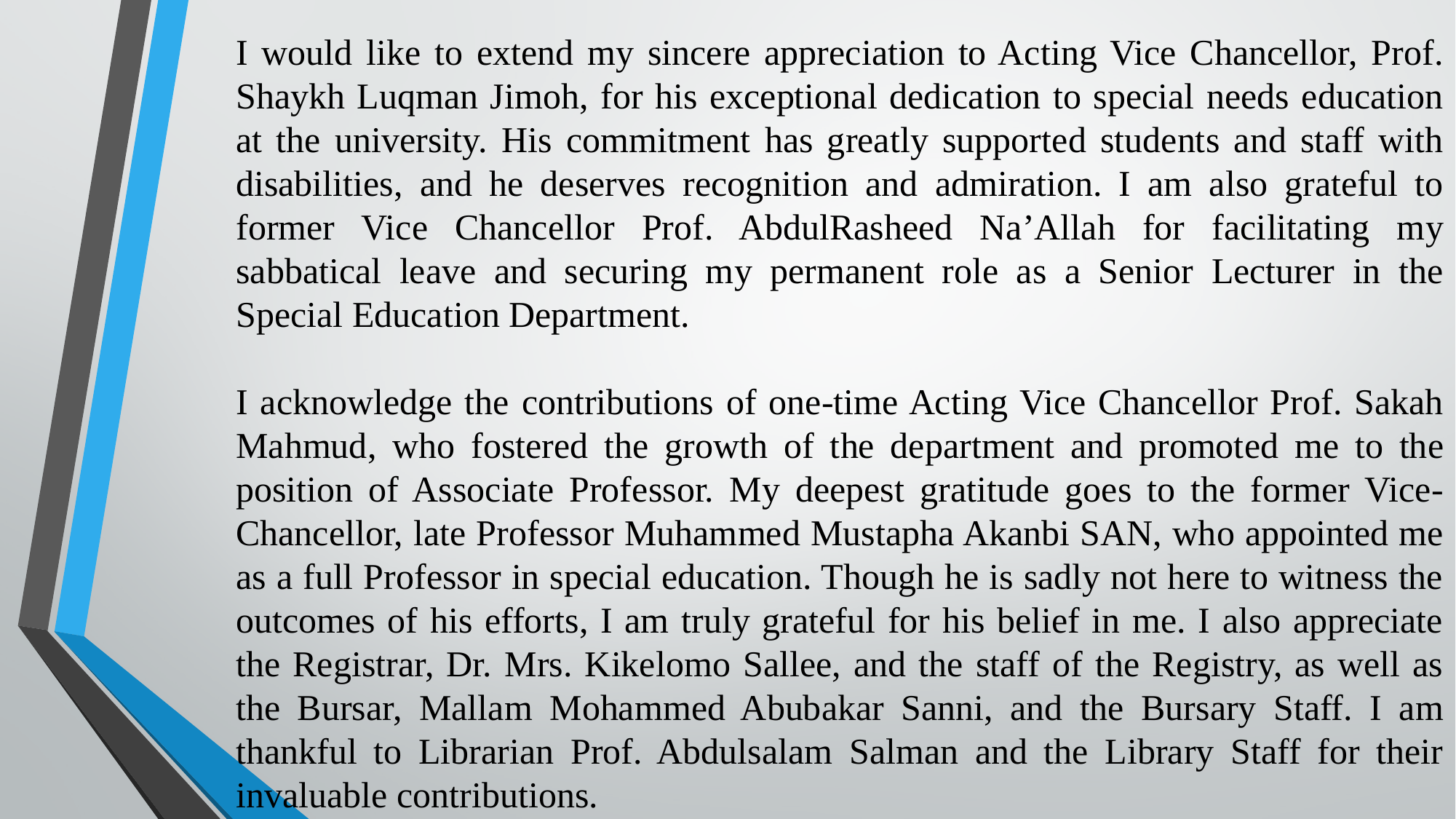

I would like to extend my sincere appreciation to Acting Vice Chancellor, Prof. Shaykh Luqman Jimoh, for his exceptional dedication to special needs education at the university. His commitment has greatly supported students and staff with disabilities, and he deserves recognition and admiration. I am also grateful to former Vice Chancellor Prof. AbdulRasheed Na’Allah for facilitating my sabbatical leave and securing my permanent role as a Senior Lecturer in the Special Education Department.

I acknowledge the contributions of one-time Acting Vice Chancellor Prof. Sakah Mahmud, who fostered the growth of the department and promoted me to the position of Associate Professor. My deepest gratitude goes to the former Vice-Chancellor, late Professor Muhammed Mustapha Akanbi SAN, who appointed me as a full Professor in special education. Though he is sadly not here to witness the outcomes of his efforts, I am truly grateful for his belief in me. I also appreciate the Registrar, Dr. Mrs. Kikelomo Sallee, and the staff of the Registry, as well as the Bursar, Mallam Mohammed Abubakar Sanni, and the Bursary Staff. I am thankful to Librarian Prof. Abdulsalam Salman and the Library Staff for their invaluable contributions.